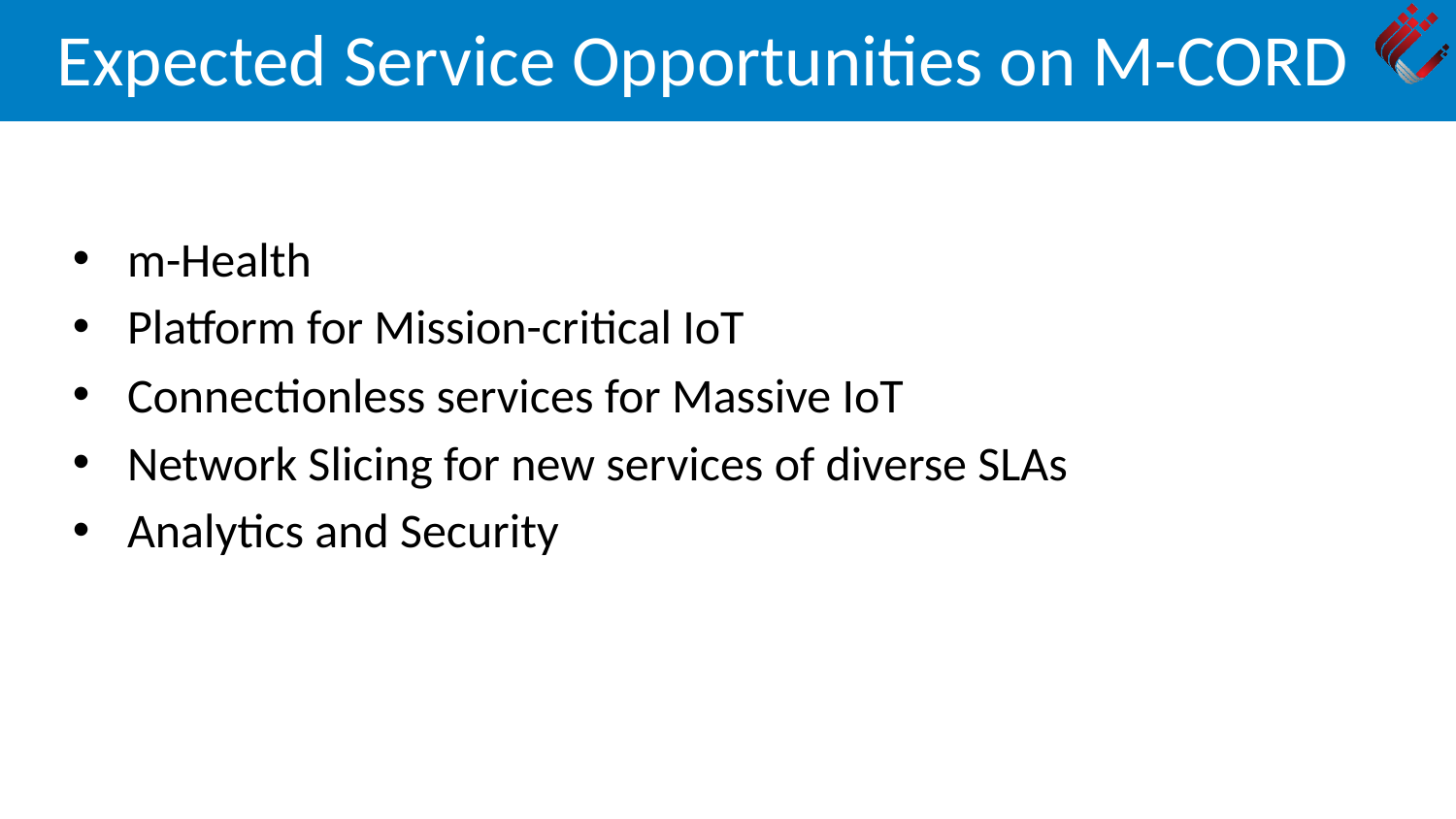

# Expected Service Opportunities on M-CORD
m-Health
Platform for Mission-critical IoT
Connectionless services for Massive IoT
Network Slicing for new services of diverse SLAs
Analytics and Security